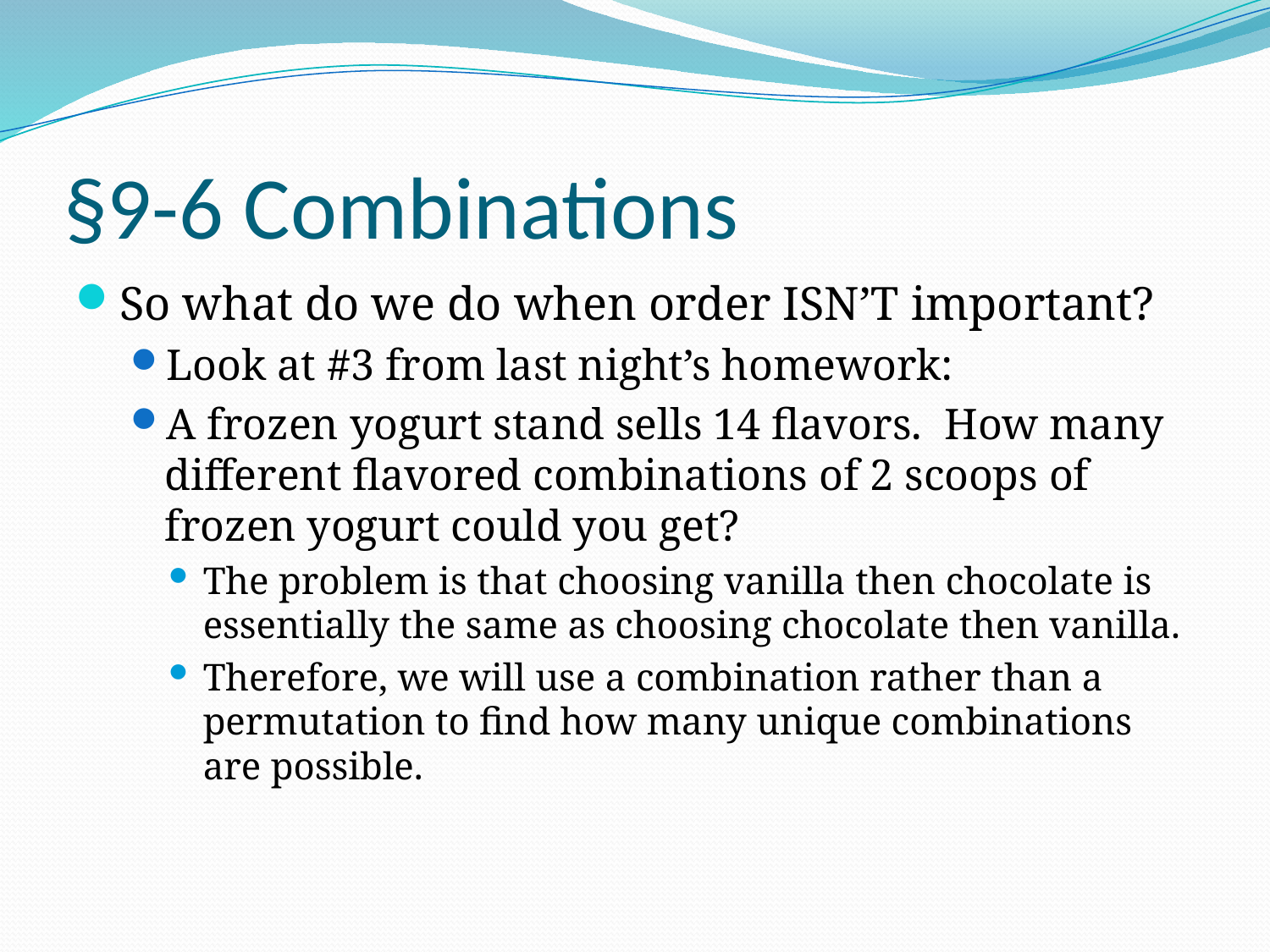

# §9-6 Combinations
So what do we do when order ISN’T important?
Look at #3 from last night’s homework:
A frozen yogurt stand sells 14 flavors.  How many different flavored combinations of 2 scoops of frozen yogurt could you get?
The problem is that choosing vanilla then chocolate is essentially the same as choosing chocolate then vanilla.
Therefore, we will use a combination rather than a permutation to find how many unique combinations are possible.